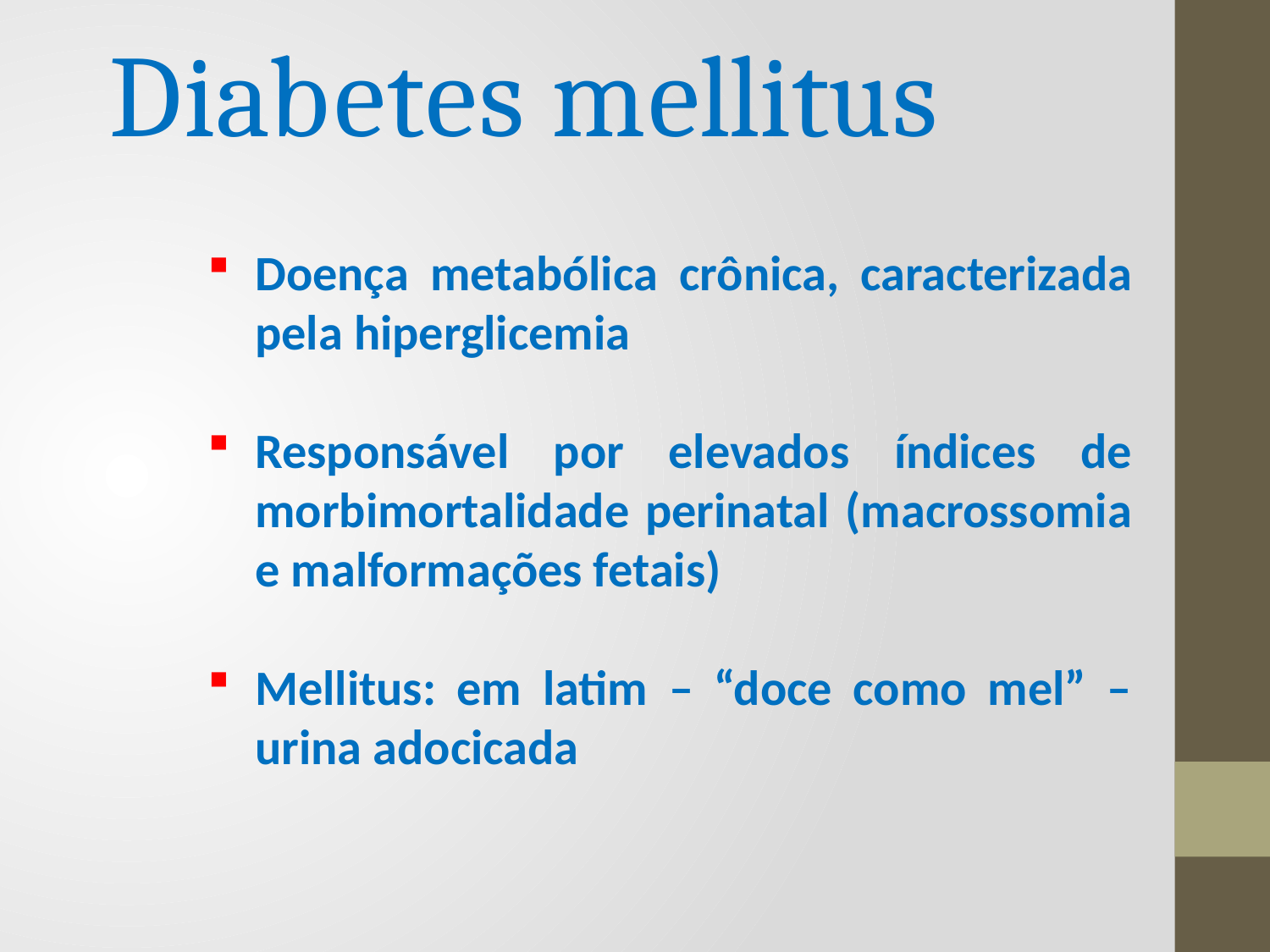

# Diabetes mellitus

Doença metabólica crônica, caracterizada pela hiperglicemia

Responsável por elevados índices de morbimortalidade perinatal (macrossomia e malformações fetais)

Mellitus: em latim – “doce como mel” – urina adocicada